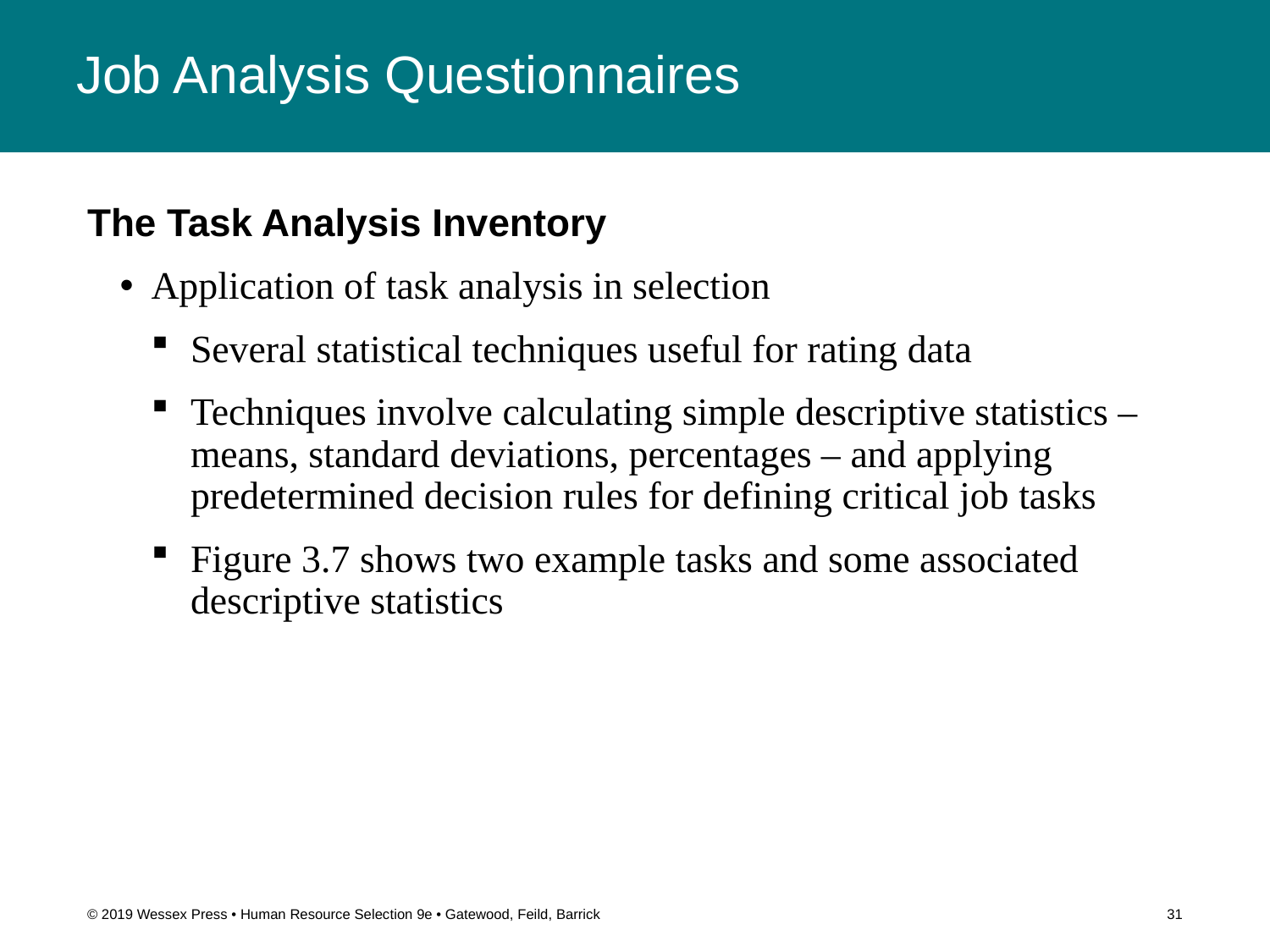

# Job Analysis Questionnaires
The Task Analysis Inventory
Application of task analysis in selection
Several statistical techniques useful for rating data
Techniques involve calculating simple descriptive statistics – means, standard deviations, percentages – and applying predetermined decision rules for defining critical job tasks
Figure 3.7 shows two example tasks and some associated descriptive statistics
© 2019 Wessex Press • Human Resource Selection 9e • Gatewood, Feild, Barrick
31